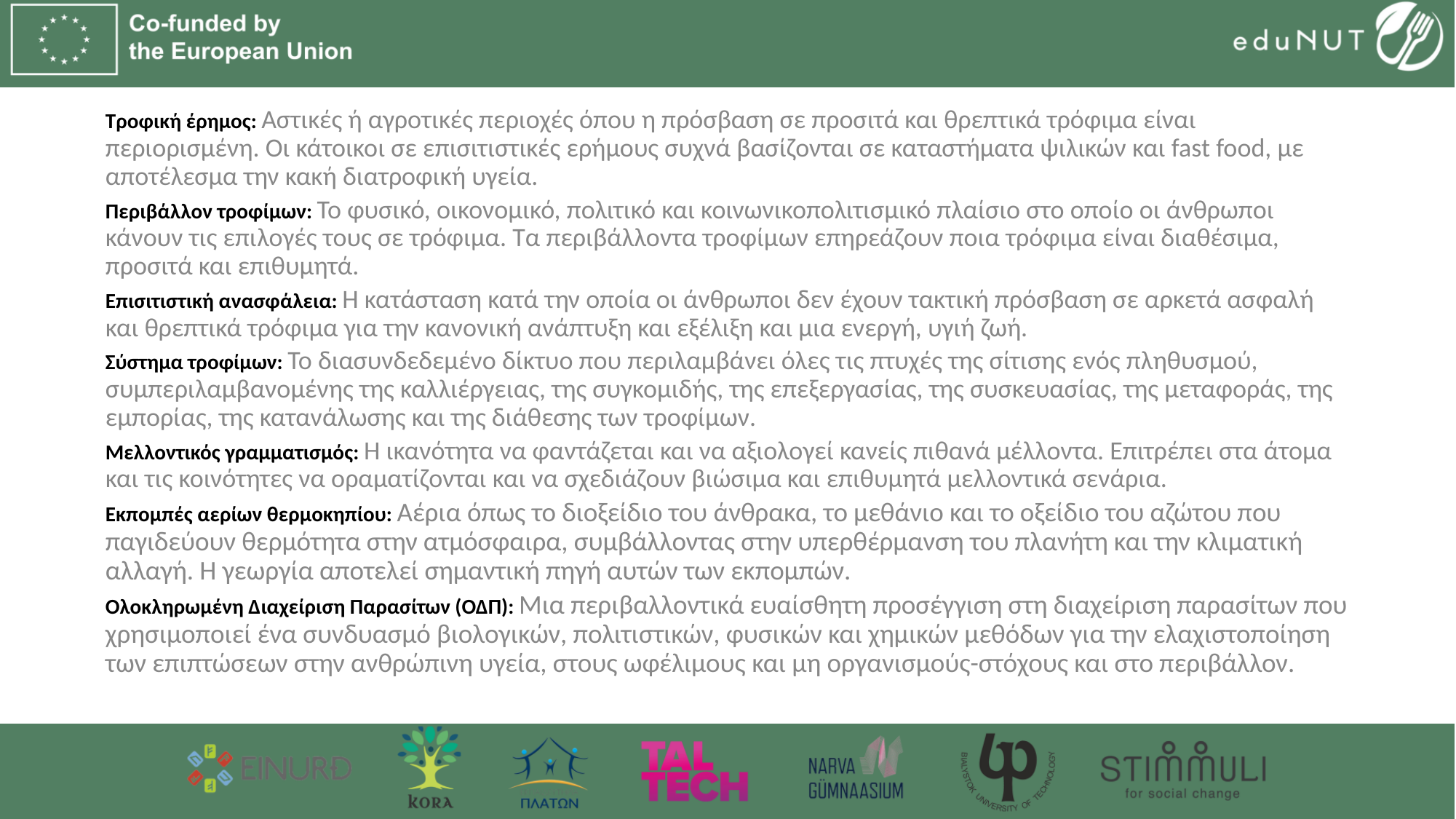

Τροφική έρημος: Αστικές ή αγροτικές περιοχές όπου η πρόσβαση σε προσιτά και θρεπτικά τρόφιμα είναι περιορισμένη. Οι κάτοικοι σε επισιτιστικές ερήμους συχνά βασίζονται σε καταστήματα ψιλικών και fast food, με αποτέλεσμα την κακή διατροφική υγεία.
Περιβάλλον τροφίμων: Το φυσικό, οικονομικό, πολιτικό και κοινωνικοπολιτισμικό πλαίσιο στο οποίο οι άνθρωποι κάνουν τις επιλογές τους σε τρόφιμα. Τα περιβάλλοντα τροφίμων επηρεάζουν ποια τρόφιμα είναι διαθέσιμα, προσιτά και επιθυμητά.
Επισιτιστική ανασφάλεια: Η κατάσταση κατά την οποία οι άνθρωποι δεν έχουν τακτική πρόσβαση σε αρκετά ασφαλή και θρεπτικά τρόφιμα για την κανονική ανάπτυξη και εξέλιξη και μια ενεργή, υγιή ζωή.
Σύστημα τροφίμων: Το διασυνδεδεμένο δίκτυο που περιλαμβάνει όλες τις πτυχές της σίτισης ενός πληθυσμού, συμπεριλαμβανομένης της καλλιέργειας, της συγκομιδής, της επεξεργασίας, της συσκευασίας, της μεταφοράς, της εμπορίας, της κατανάλωσης και της διάθεσης των τροφίμων.
Μελλοντικός γραμματισμός: Η ικανότητα να φαντάζεται και να αξιολογεί κανείς πιθανά μέλλοντα. Επιτρέπει στα άτομα και τις κοινότητες να οραματίζονται και να σχεδιάζουν βιώσιμα και επιθυμητά μελλοντικά σενάρια.
Εκπομπές αερίων θερμοκηπίου: Αέρια όπως το διοξείδιο του άνθρακα, το μεθάνιο και το οξείδιο του αζώτου που παγιδεύουν θερμότητα στην ατμόσφαιρα, συμβάλλοντας στην υπερθέρμανση του πλανήτη και την κλιματική αλλαγή. Η γεωργία αποτελεί σημαντική πηγή αυτών των εκπομπών.
Ολοκληρωμένη Διαχείριση Παρασίτων (ΟΔΠ): Μια περιβαλλοντικά ευαίσθητη προσέγγιση στη διαχείριση παρασίτων που χρησιμοποιεί ένα συνδυασμό βιολογικών, πολιτιστικών, φυσικών και χημικών μεθόδων για την ελαχιστοποίηση των επιπτώσεων στην ανθρώπινη υγεία, στους ωφέλιμους και μη οργανισμούς-στόχους και στο περιβάλλον.